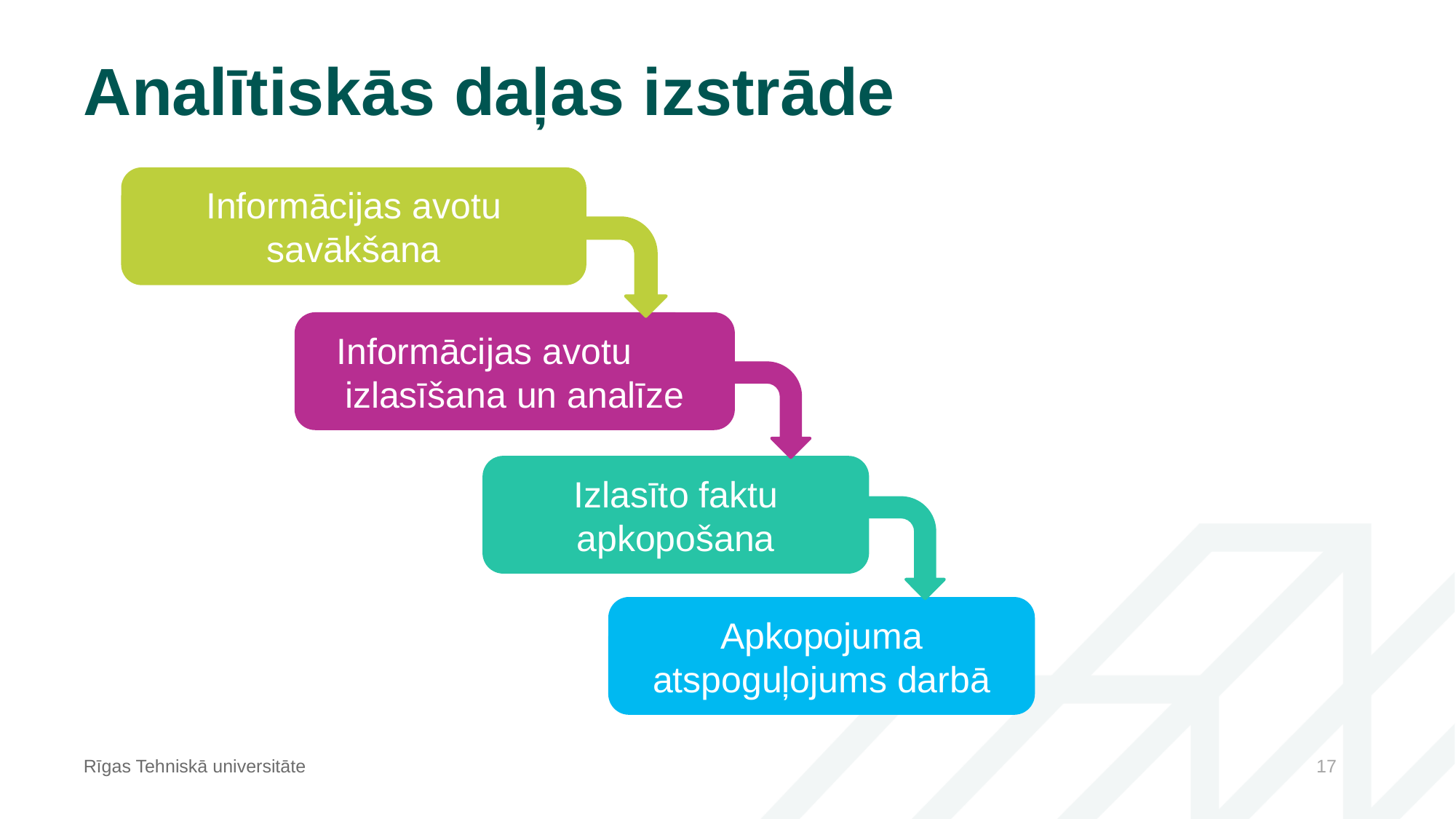

# Analītiskās daļas izstrāde
Informācijas avotu savākšana

Informācijas avotu       izlasīšana un analīze

Izlasīto faktu apkopošana

Apkopojuma atspoguļojums darbā
Rīgas Tehniskā universitāte